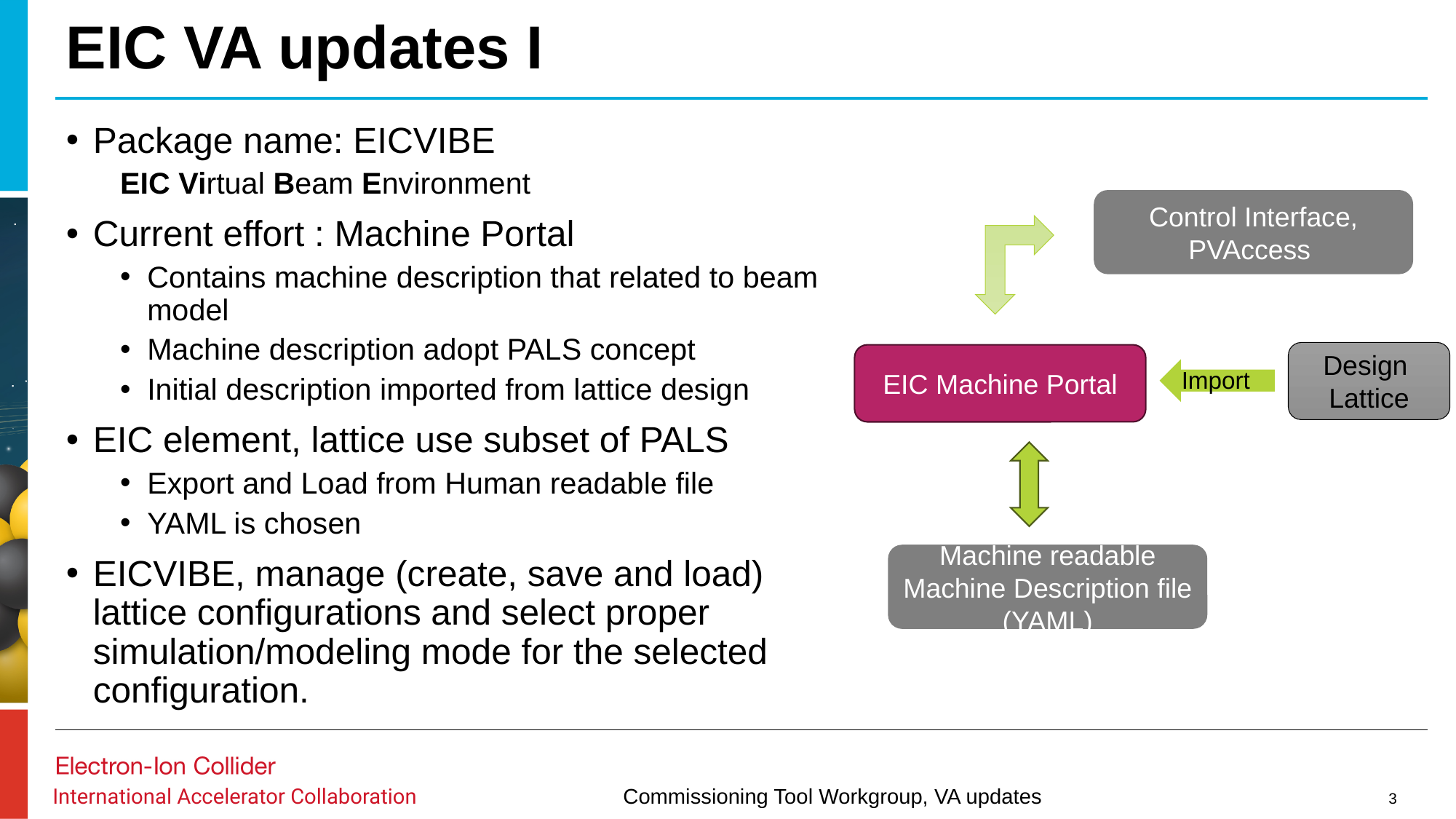

# EIC VA updates I
Package name: EICVIBE
EIC Virtual Beam Environment
Current effort : Machine Portal
Contains machine description that related to beam model
Machine description adopt PALS concept
Initial description imported from lattice design
EIC element, lattice use subset of PALS
Export and Load from Human readable file
YAML is chosen
EICVIBE, manage (create, save and load) lattice configurations and select proper simulation/modeling mode for the selected configuration.

Control Interface, PVAccess

Import
Design
Lattice
EIC Machine Portal

Machine readable Machine Description file (YAML)
3